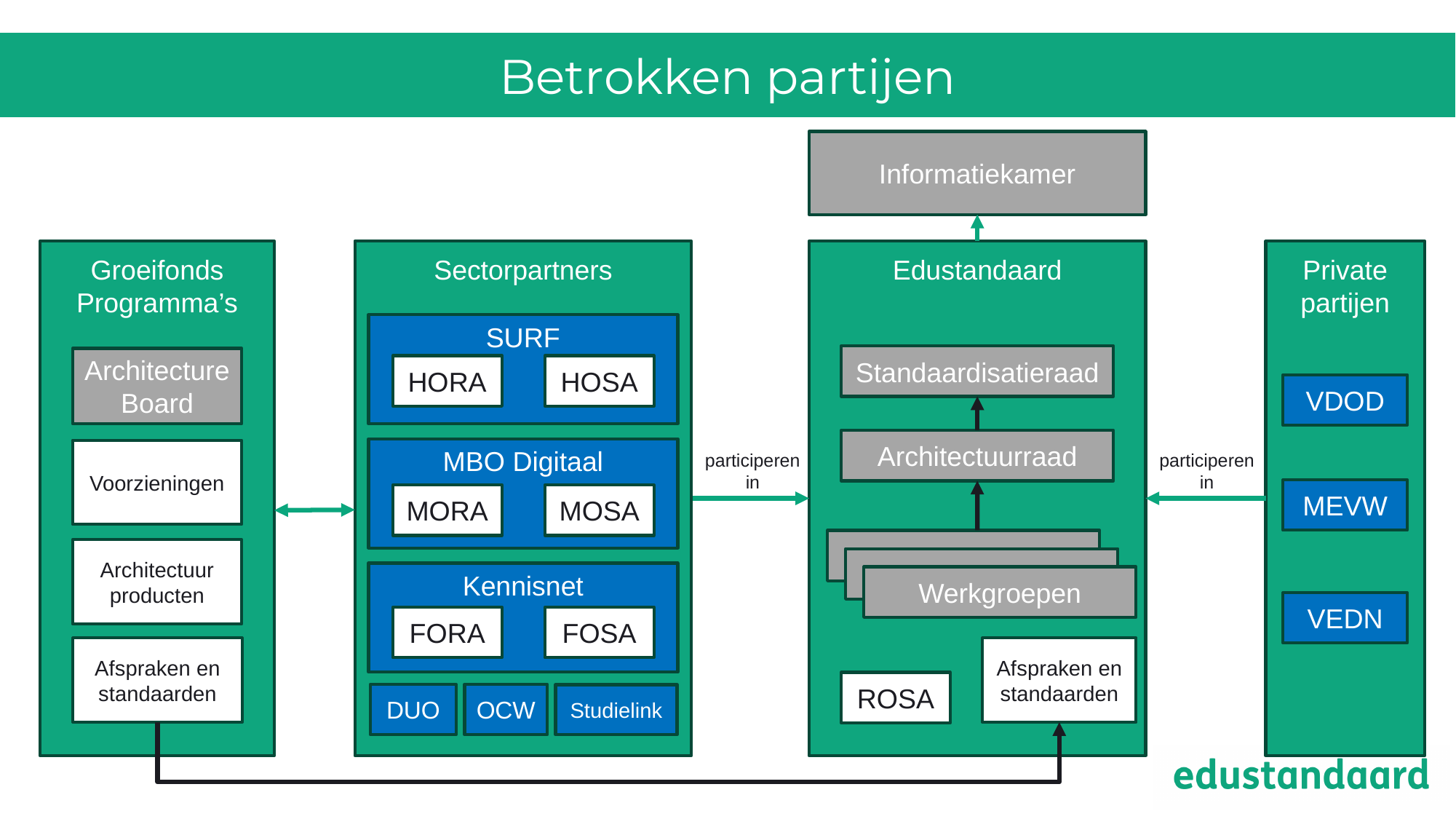

# Betrokken partijen
Informatiekamer
Standaardisatieraad
Architectuurraad

Werkgroepen
Groeifonds
Programma’s

Architecture
Board
Voorzieningen
Architectuur
producten
Afspraken en standaarden
Sectorpartners

SURF

HORA
HOSA
MBO Digitaal

MORA
MOSA
Kennisnet

FORA
FOSA
DUO
OCW
Studielink
Private partijen

VDOD
participeren
in
participeren
in
MEVW
VEDN
Edustandaard

Afspraken en standaarden
ROSA